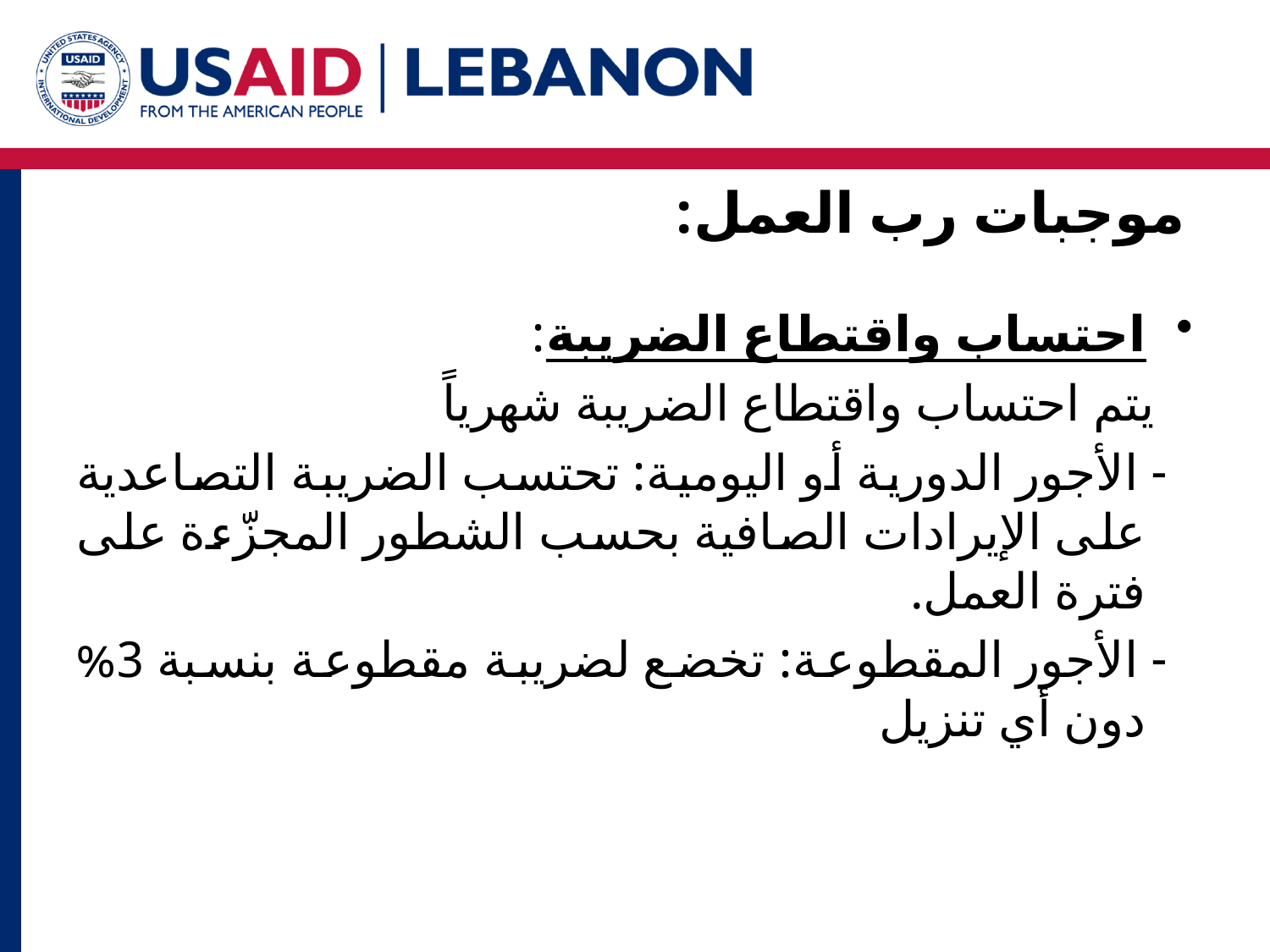

# موجبات رب العمل:
احتساب واقتطاع الضريبة:
   يتم احتساب واقتطاع الضريبة شهرياً
  - الأجور الدورية أو اليومية: تحتسب الضريبة التصاعدية على الإيرادات الصافية بحسب الشطور المجزّءة على فترة العمل.
  - الأجور المقطوعة: تخضع لضريبة مقطوعة بنسبة 3% دون أي تنزيل